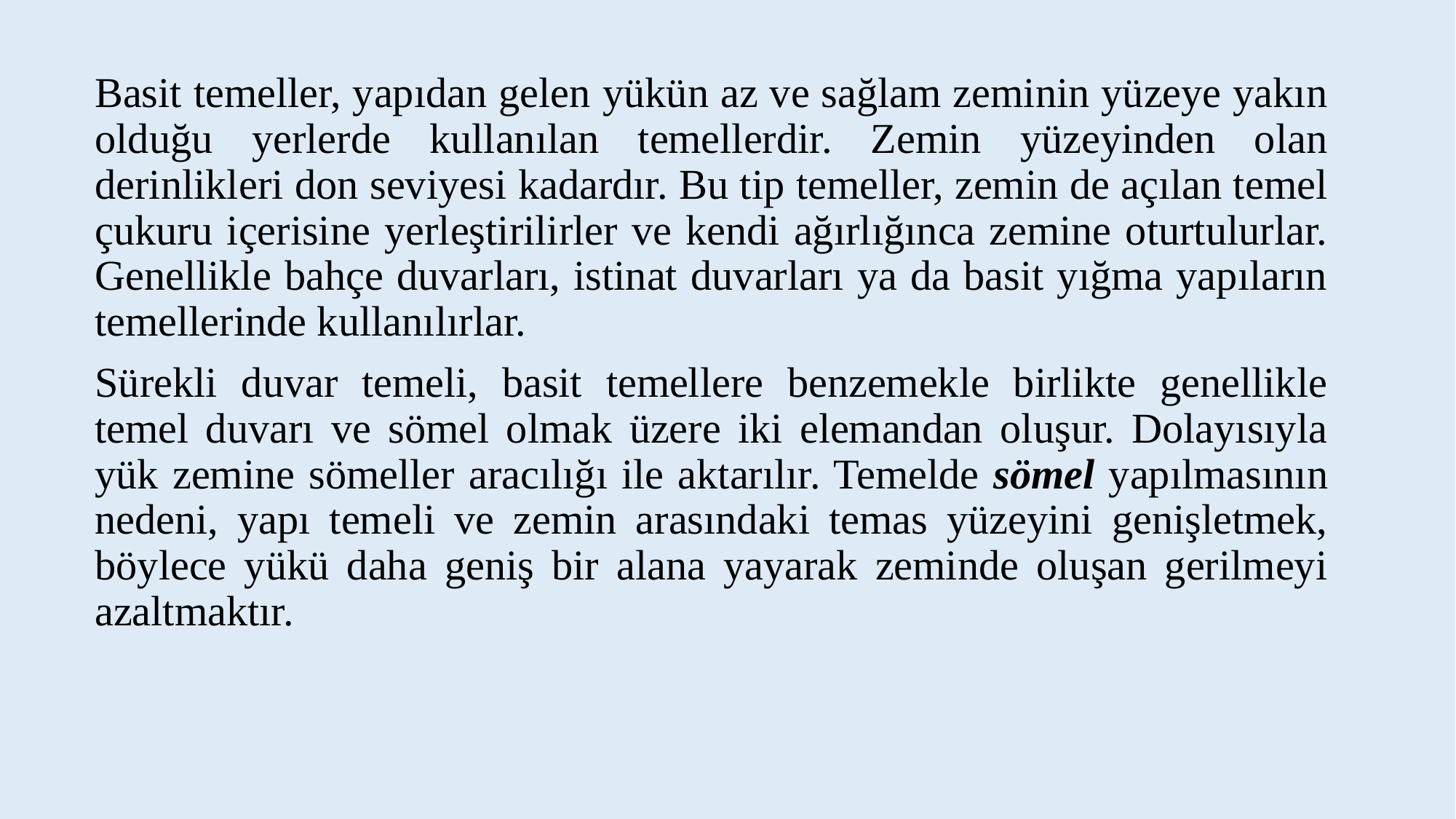

Basit temeller, yapıdan gelen yükün az ve sağlam zeminin yüzeye yakın olduğu yerlerde kullanılan temellerdir. Zemin yüzeyinden olan derinlikleri don seviyesi kadardır. Bu tip temeller, zemin de açılan temel çukuru içerisine yerleştirilirler ve kendi ağırlığınca zemine oturtulurlar. Genellikle bahçe duvarları, istinat duvarları ya da basit yığma yapıların temellerinde kullanılırlar.
Sürekli duvar temeli, basit temellere benzemekle birlikte genellikle temel duvarı ve sömel olmak üzere iki elemandan oluşur. Dolayısıyla yük zemine sömeller aracılığı ile aktarılır. Temelde sömel yapılmasının nedeni, yapı temeli ve zemin arasındaki temas yüzeyini genişletmek, böylece yükü daha geniş bir alana yayarak zeminde oluşan gerilmeyi azaltmaktır.